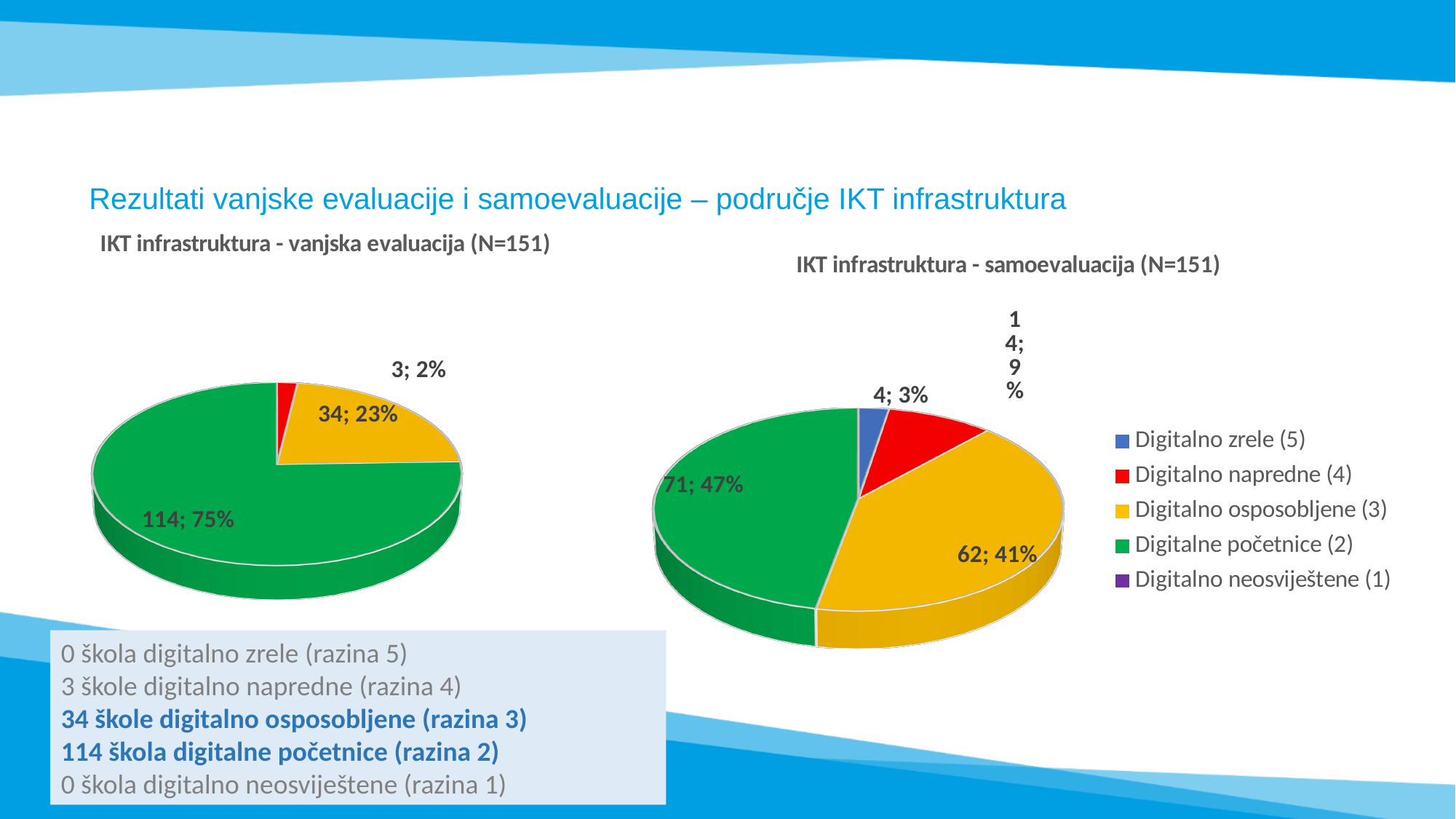

# Rezultati vanjske evaluacije i samoevaluacije – područje IKT infrastruktura

[unsupported chart]

[unsupported chart]

0 škola digitalno zrele (razina 5)
3 škole digitalno napredne (razina 4)
34 škole digitalno osposobljene (razina 3)
114 škola digitalne početnice (razina 2)
0 škola digitalno neosviještene (razina 1)